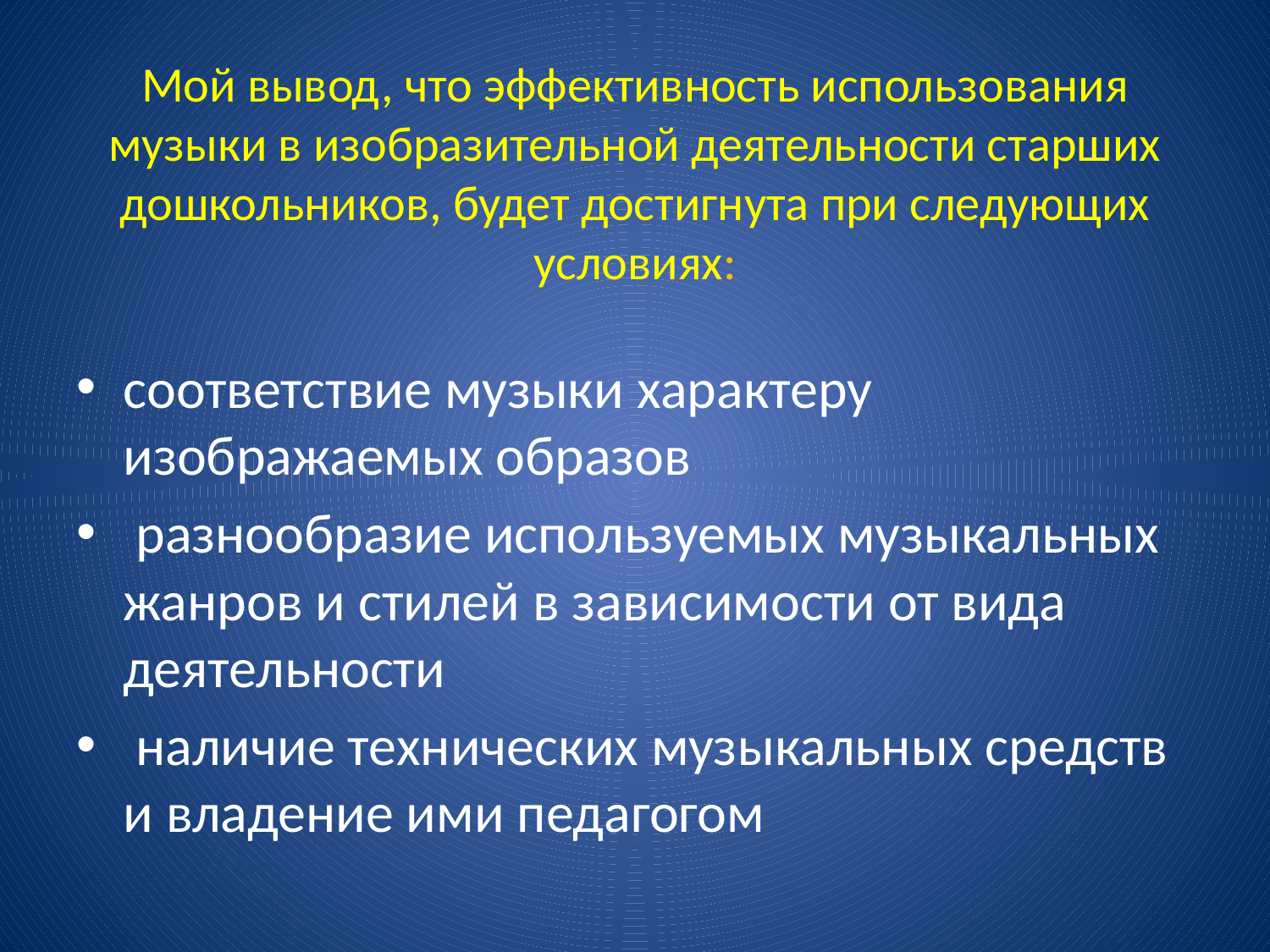

# Мой вывод, что эффективность использования музыки в изобразительной деятельности старших дошкольников, будет достигнута при следующих условиях:
соответствие музыки характеру изображаемых образов
 разнообразие используемых музыкальных жанров и стилей в зависимости от вида деятельности
 наличие технических музыкальных средств и владение ими педагогом